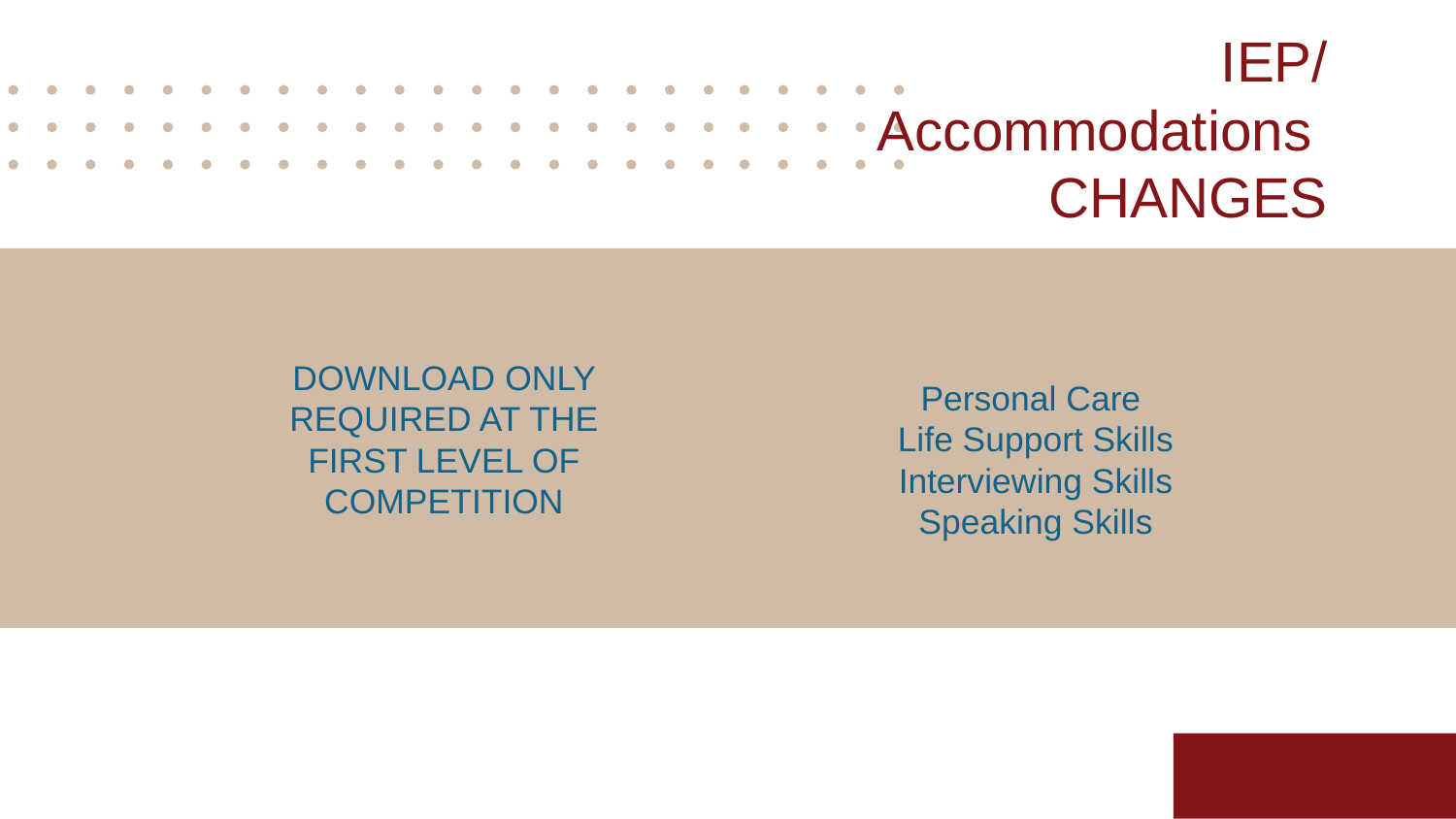

# IEP/ Accommodations  CHANGES
DOWNLOAD ONLY REQUIRED AT THE FIRST LEVEL OF COMPETITION

Personal Care
Life Support Skills
Interviewing Skills
Speaking Skills